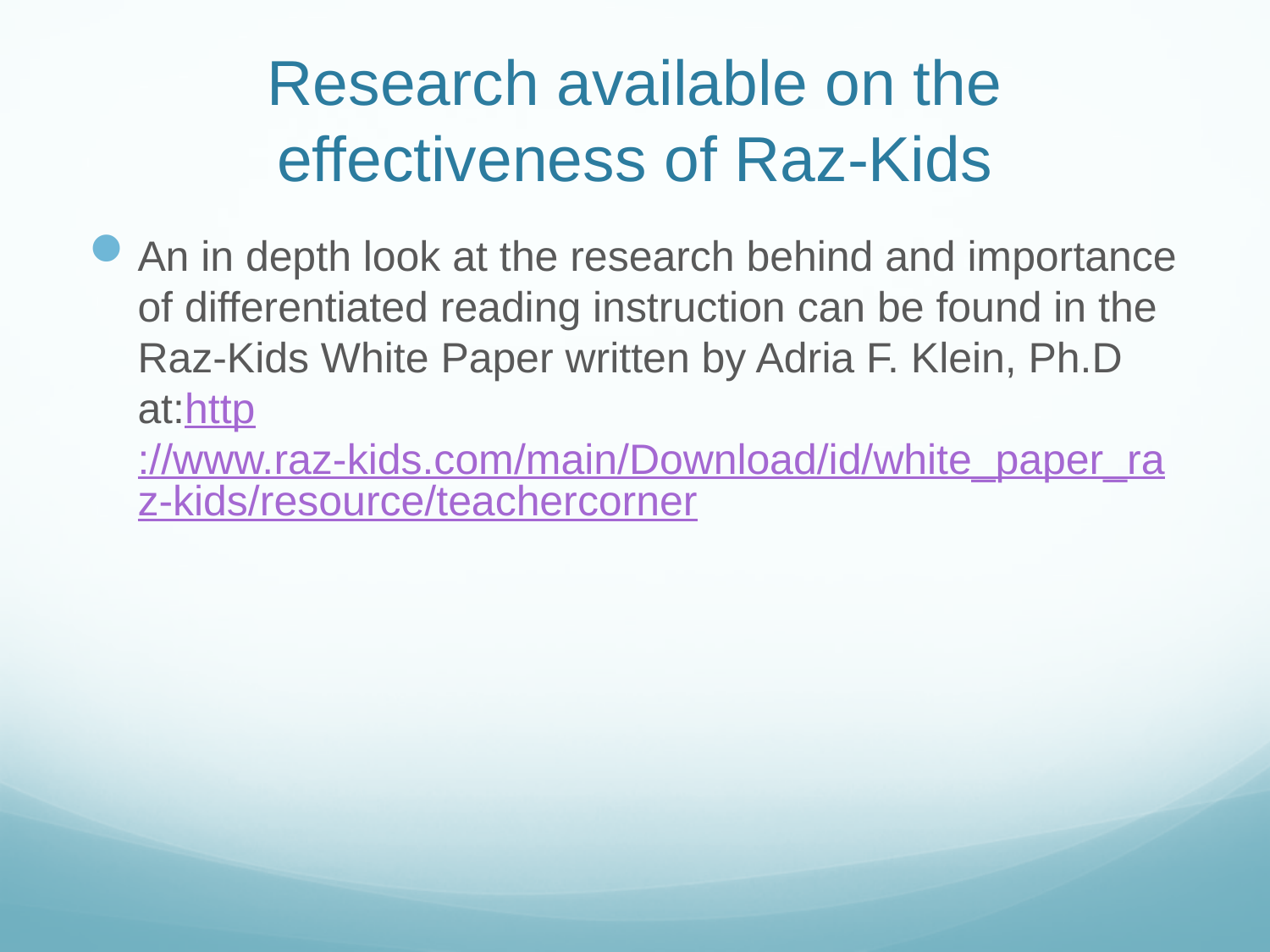

# Research available on the effectiveness of Raz-Kids
An in depth look at the research behind and importance of differentiated reading instruction can be found in the Raz-Kids White Paper written by Adria F. Klein, Ph.D at:http://www.raz-kids.com/main/Download/id/white_paper_raz-kids/resource/teachercorner